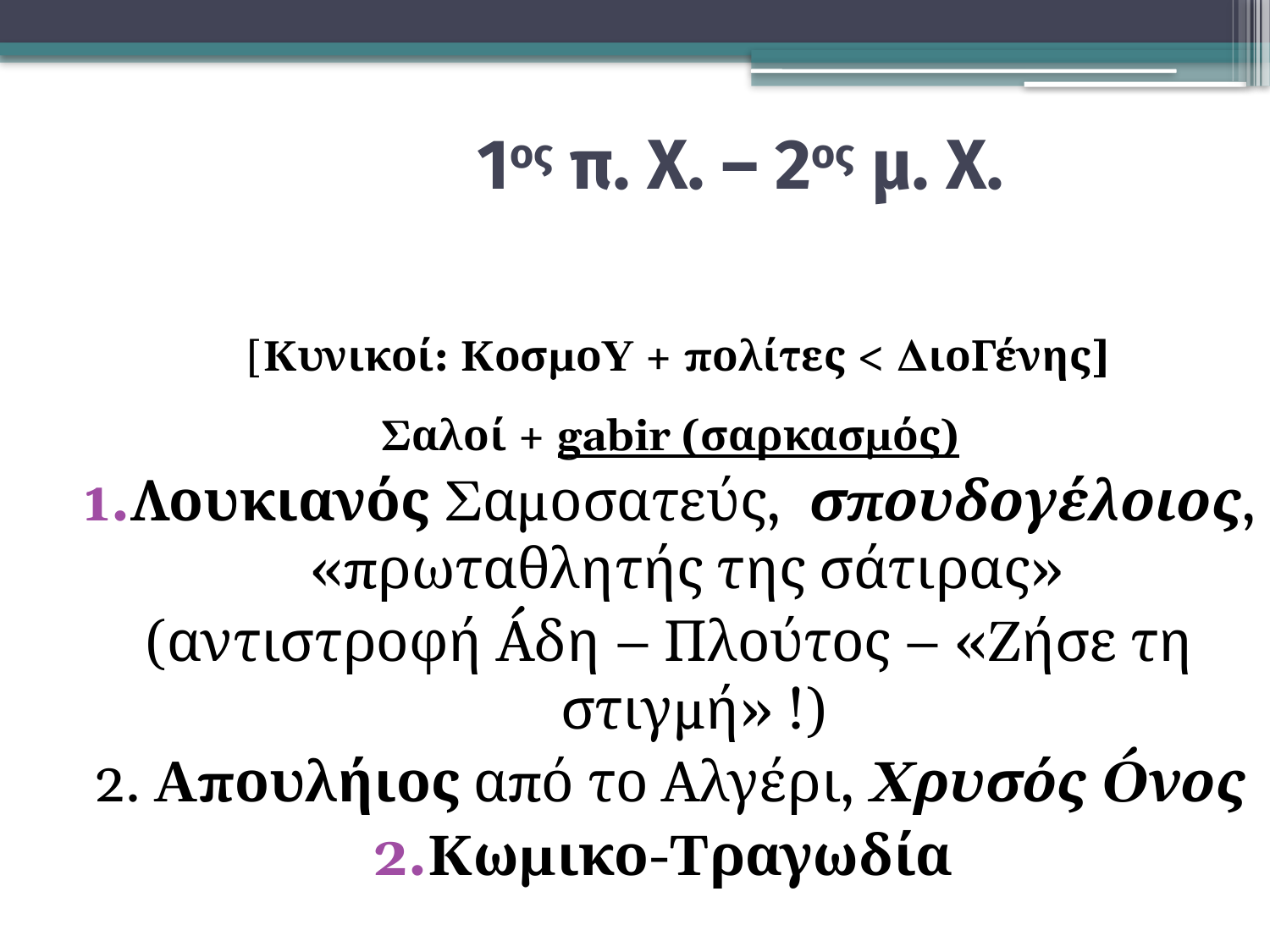

# 1ος π. Χ. – 2ος μ. Χ.
 [Kυνικοί: ΚοσμοΥ + πολίτες < ΔιοΓένης]
Σαλοί + gabir (σαρκασμός)
Λουκιανός Σαμοσατεύς,  σπουδογέλοιος, «πρωταθλητής της σάτιρας»
(αντιστροφή Άδη – Πλούτος – «Ζήσε τη στιγμή» !)
2. Απουλήιος από το Αλγέρι, Χρυσός Όνος
Κωμικο-Τραγωδία